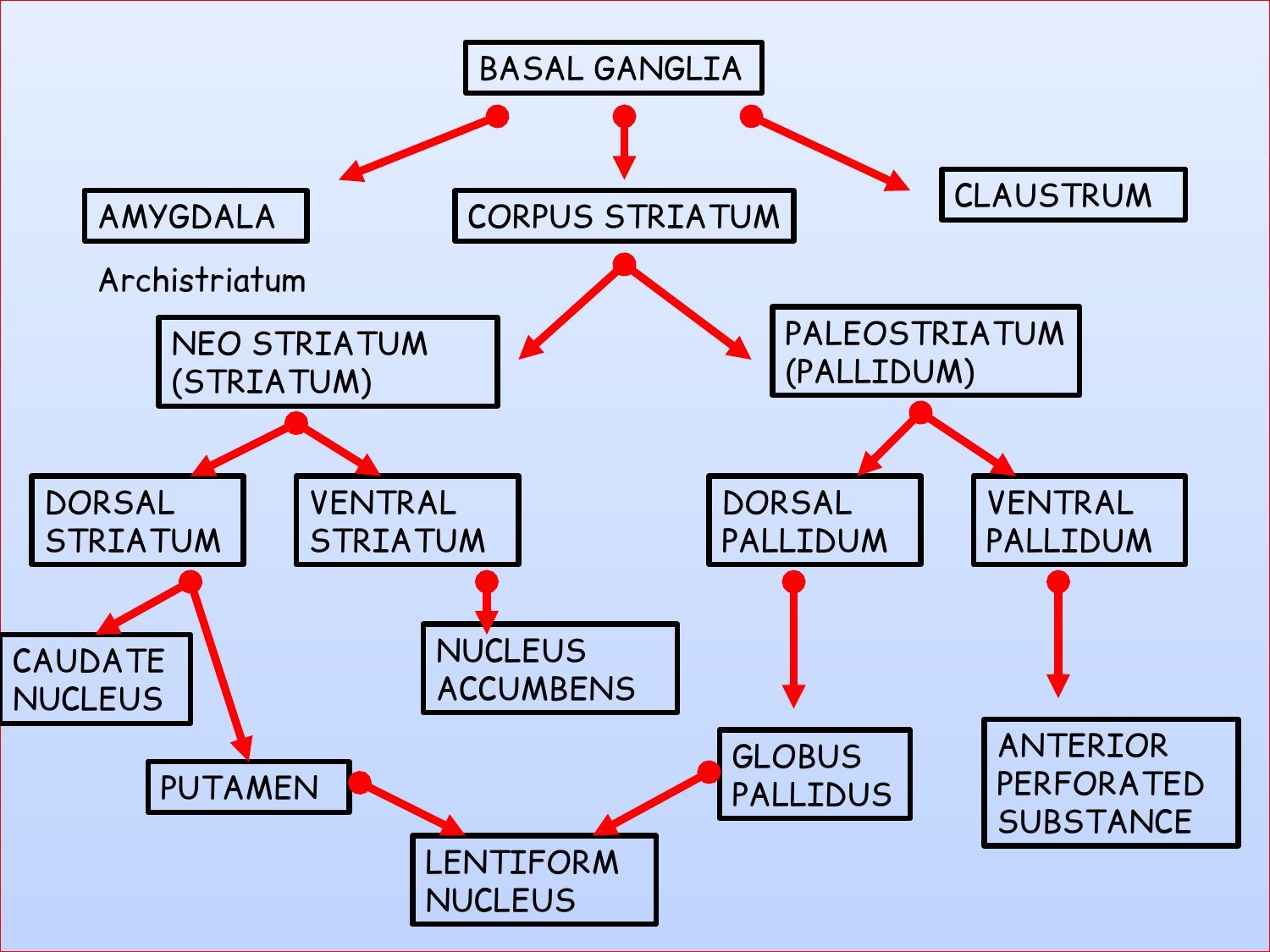

BASAL GANGLIA
CLAUSTRUM
AMYGDALA
CORPUS STRIATUM
Archistriatum
PALEOSTRIATUM (PALLIDUM)
NEO STRIATUM (STRIATUM)
DORSAL STRIATUM
VENTRAL STRIATUM
DORSAL
PALLIDUM
VENTRAL PALLIDUM
NUCLEUS ACCUMBENS
CAUDATE NUCLEUS
ANTERIOR PERFORATED SUBSTANCE
GLOBUS PALLIDUS
PUTAMEN
LENTIFORM NUCLEUS